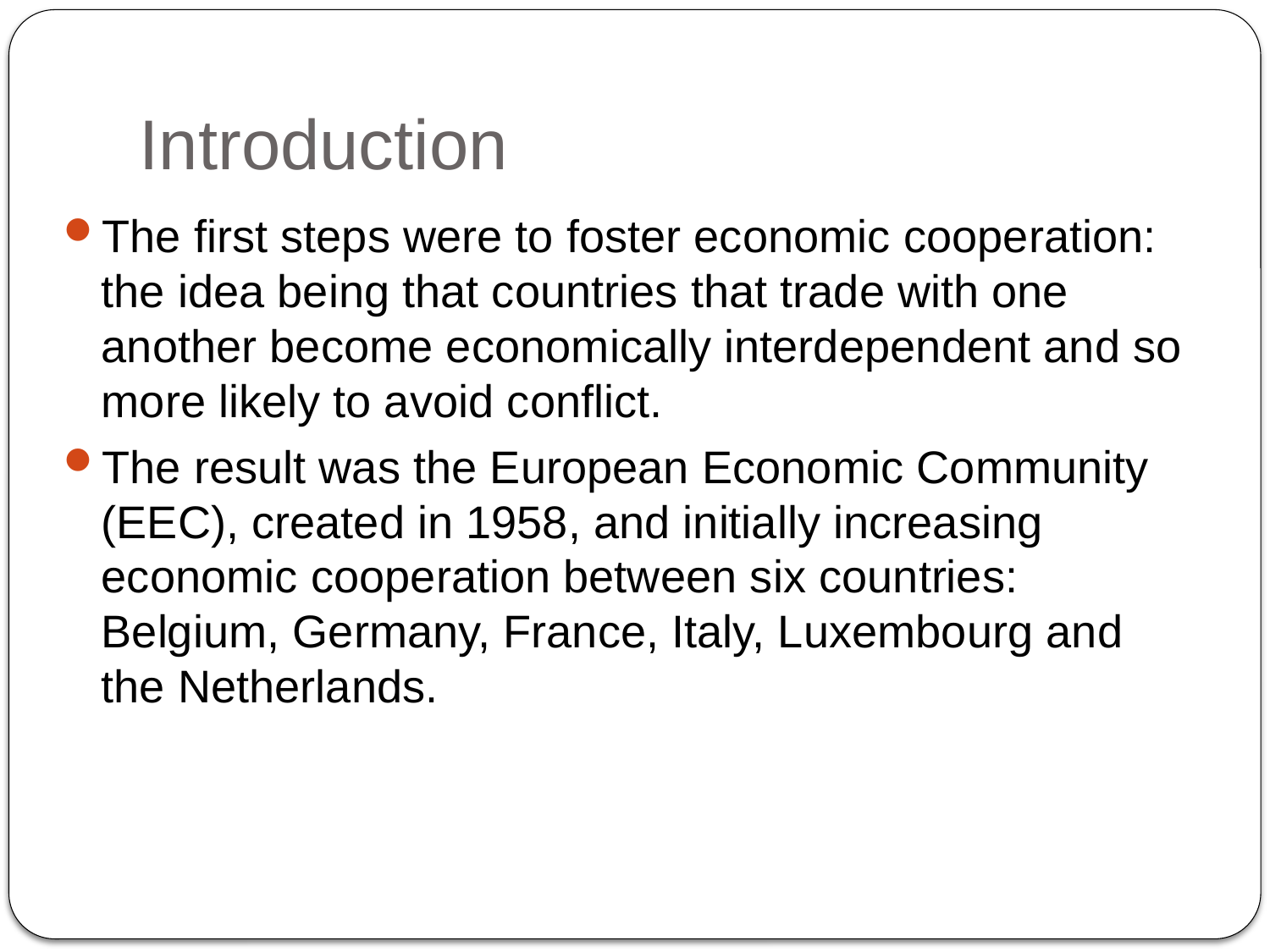

# Introduction
The first steps were to foster economic cooperation: the idea being that countries that trade with one another become economically interdependent and so more likely to avoid conflict.
The result was the European Economic Community (EEC), created in 1958, and initially increasing economic cooperation between six countries: Belgium, Germany, France, Italy, Luxembourg and the Netherlands.